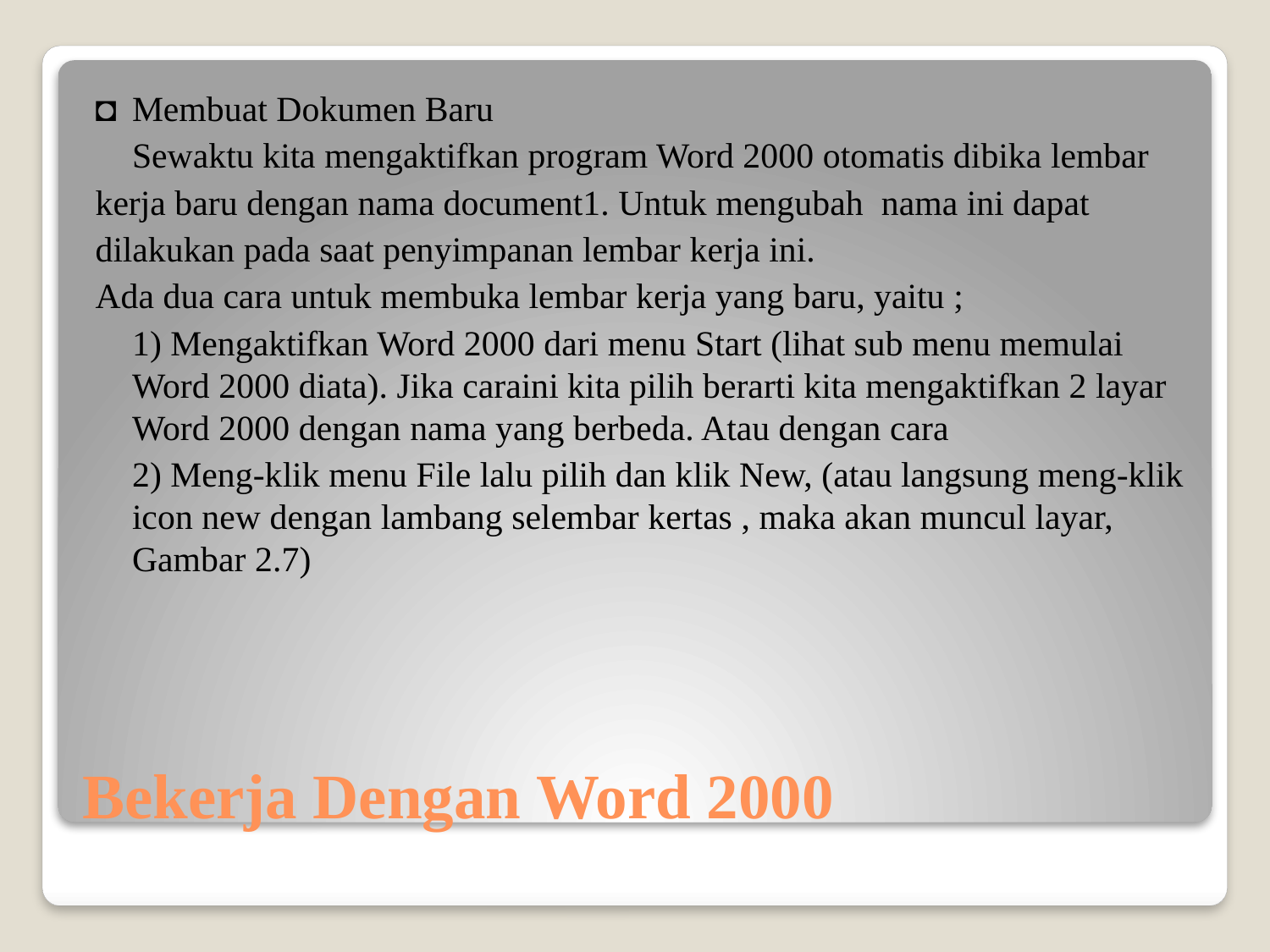

◘	Membuat Dokumen Baru
	Sewaktu kita mengaktifkan program Word 2000 otomatis dibika lembar
kerja baru dengan nama document1. Untuk mengubah  nama ini dapat
dilakukan pada saat penyimpanan lembar kerja ini.
Ada dua cara untuk membuka lembar kerja yang baru, yaitu ;
	1) Mengaktifkan Word 2000 dari menu Start (lihat sub menu memulai Word 2000 diata). Jika caraini kita pilih berarti kita mengaktifkan 2 layar Word 2000 dengan nama yang berbeda. Atau dengan cara
	2) Meng-klik menu File lalu pilih dan klik New, (atau langsung meng-klik icon new dengan lambang selembar kertas , maka akan muncul layar, Gambar 2.7)
# Bekerja Dengan Word 2000